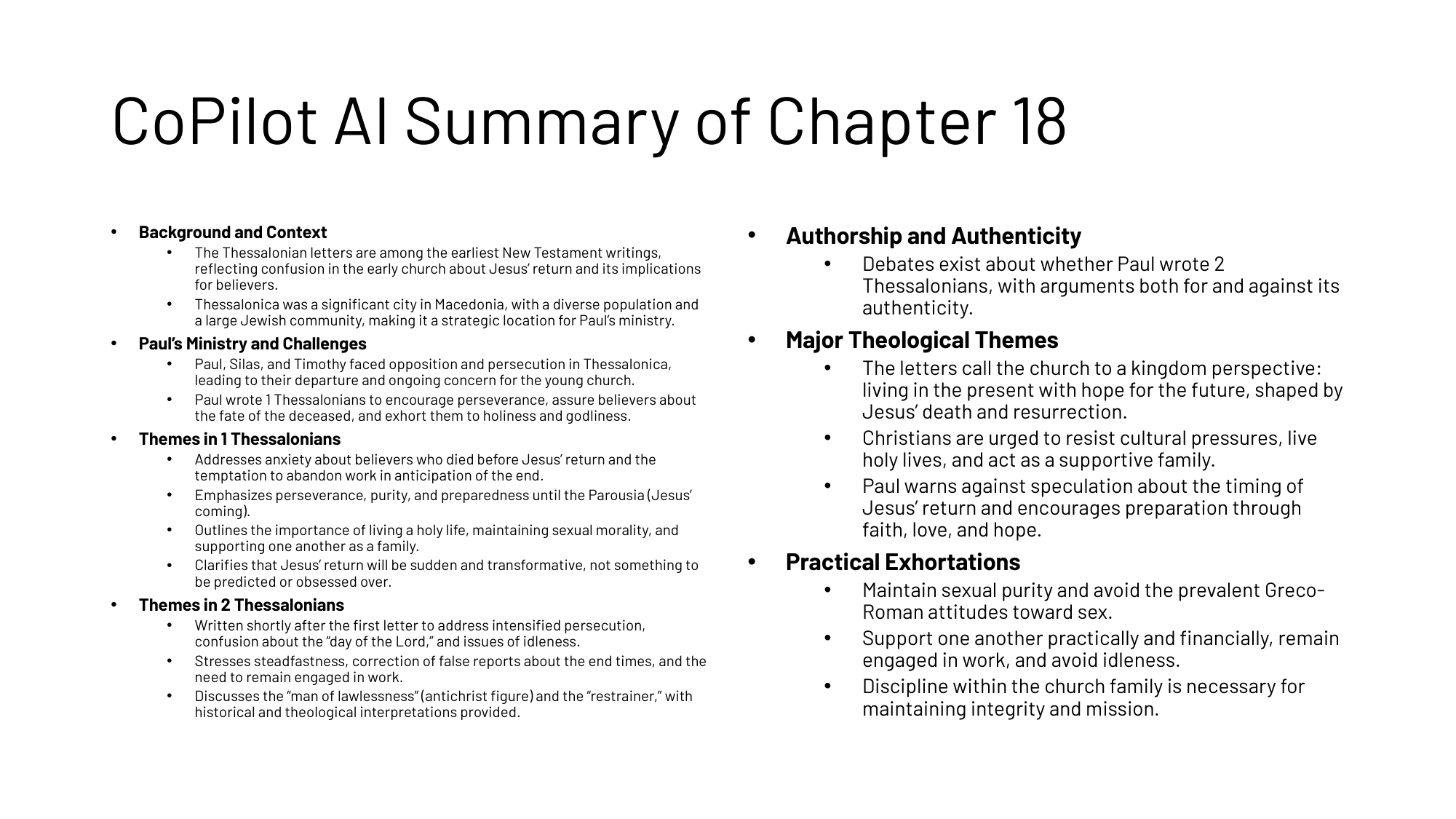

# CoPilot AI Summary of Chapter 18
Background and Context
The Thessalonian letters are among the earliest New Testament writings, reflecting confusion in the early church about Jesus’ return and its implications for believers.
Thessalonica was a significant city in Macedonia, with a diverse population and a large Jewish community, making it a strategic location for Paul’s ministry.
Paul’s Ministry and Challenges
Paul, Silas, and Timothy faced opposition and persecution in Thessalonica, leading to their departure and ongoing concern for the young church.
Paul wrote 1 Thessalonians to encourage perseverance, assure believers about the fate of the deceased, and exhort them to holiness and godliness.
Themes in 1 Thessalonians
Addresses anxiety about believers who died before Jesus’ return and the temptation to abandon work in anticipation of the end.
Emphasizes perseverance, purity, and preparedness until the Parousia (Jesus’ coming).
Outlines the importance of living a holy life, maintaining sexual morality, and supporting one another as a family.
Clarifies that Jesus’ return will be sudden and transformative, not something to be predicted or obsessed over.
Themes in 2 Thessalonians
Written shortly after the first letter to address intensified persecution, confusion about the “day of the Lord,” and issues of idleness.
Stresses steadfastness, correction of false reports about the end times, and the need to remain engaged in work.
Discusses the “man of lawlessness” (antichrist figure) and the “restrainer,” with historical and theological interpretations provided.

Authorship and Authenticity
Debates exist about whether Paul wrote 2 Thessalonians, with arguments both for and against its authenticity.
Major Theological Themes
The letters call the church to a kingdom perspective: living in the present with hope for the future, shaped by Jesus’ death and resurrection.
Christians are urged to resist cultural pressures, live holy lives, and act as a supportive family.
Paul warns against speculation about the timing of Jesus’ return and encourages preparation through faith, love, and hope.
Practical Exhortations
Maintain sexual purity and avoid the prevalent Greco-Roman attitudes toward sex.
Support one another practically and financially, remain engaged in work, and avoid idleness.
Discipline within the church family is necessary for maintaining integrity and mission.